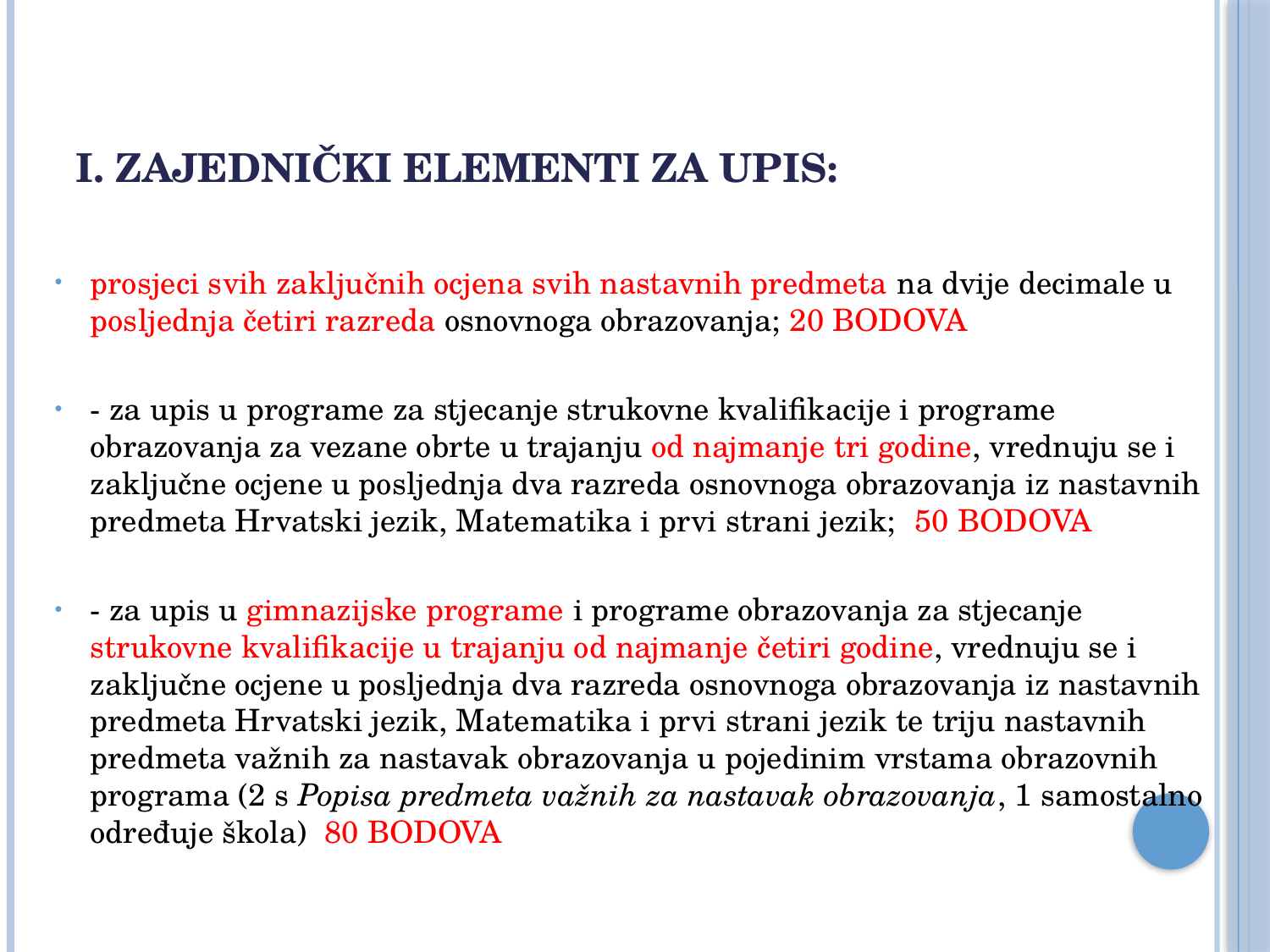

# I. ZAJEDNIČKI ELEMENTI ZA UPIS:

prosjeci svih zaključnih ocjena svih nastavnih predmeta na dvije decimale u posljednja četiri razreda osnovnoga obrazovanja; 20 BODOVA

- za upis u programe za stjecanje strukovne kvalifikacije i programe obrazovanja za vezane obrte u trajanju od najmanje tri godine, vrednuju se i zaključne ocjene u posljednja dva razreda osnovnoga obrazovanja iz nastavnih predmeta Hrvatski jezik, Matematika i prvi strani jezik;  50 BODOVA

- za upis u gimnazijske programe i programe obrazovanja za stjecanje strukovne kvalifikacije u trajanju od najmanje četiri godine, vrednuju se i zaključne ocjene u posljednja dva razreda osnovnoga obrazovanja iz nastavnih predmeta Hrvatski jezik, Matematika i prvi strani jezik te triju nastavnih predmeta važnih za nastavak obrazovanja u pojedinim vrstama obrazovnih programa (2 s Popisa predmeta važnih za nastavak obrazovanja, 1 samostalno određuje škola)  80 BODOVA